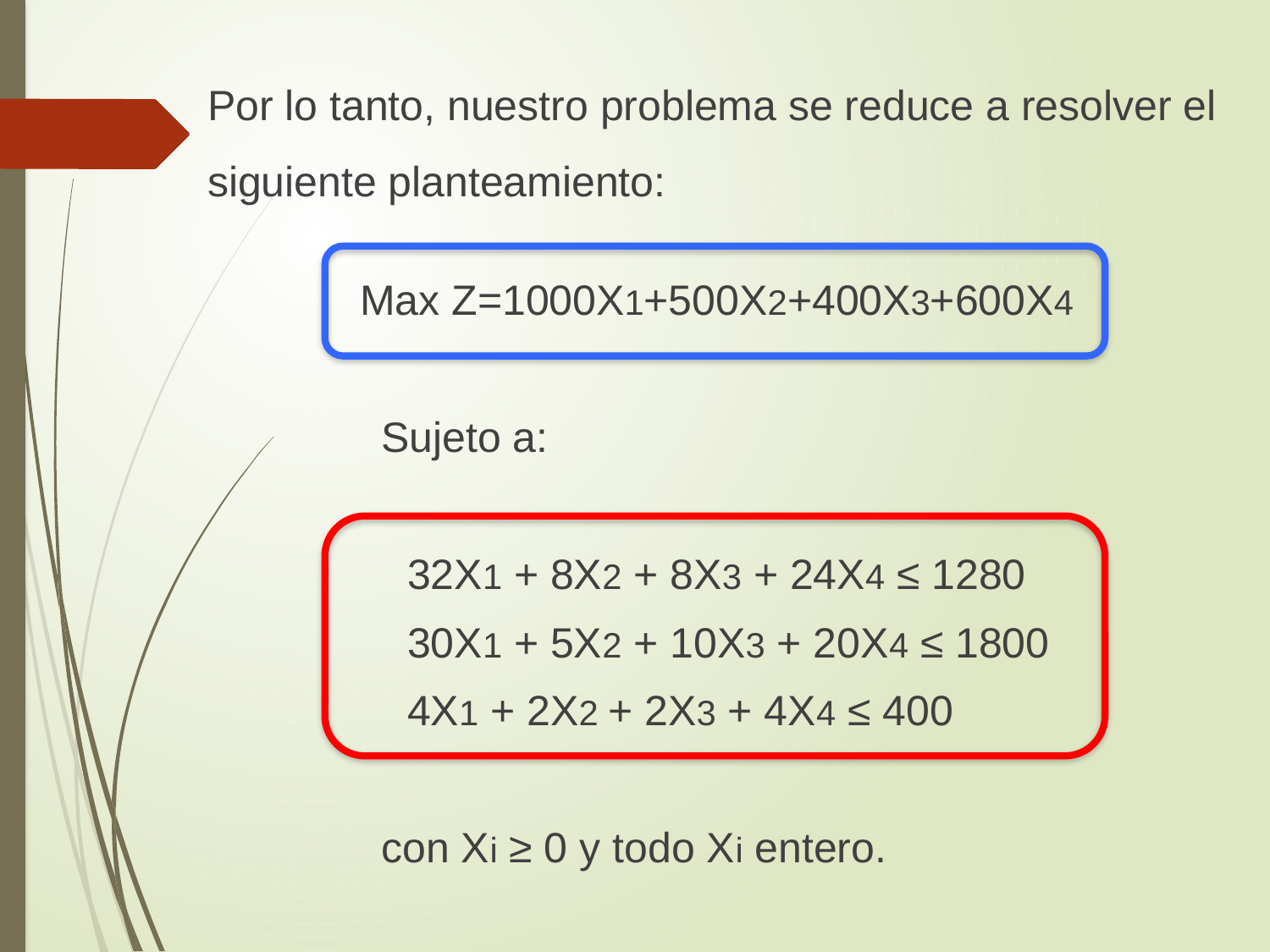

Por lo tanto, nuestro problema se reduce a resolver el siguiente planteamiento:
Max Z=1000X1+500X2+400X3+600X4

Sujeto a:

32X1 + 8X2 + 8X3 + 24X4 ≤ 1280
30X1 + 5X2 + 10X3 + 20X4 ≤ 1800
4X1 + 2X2 + 2X3 + 4X4 ≤ 400

con Xi ≥ 0 y todo Xi entero.